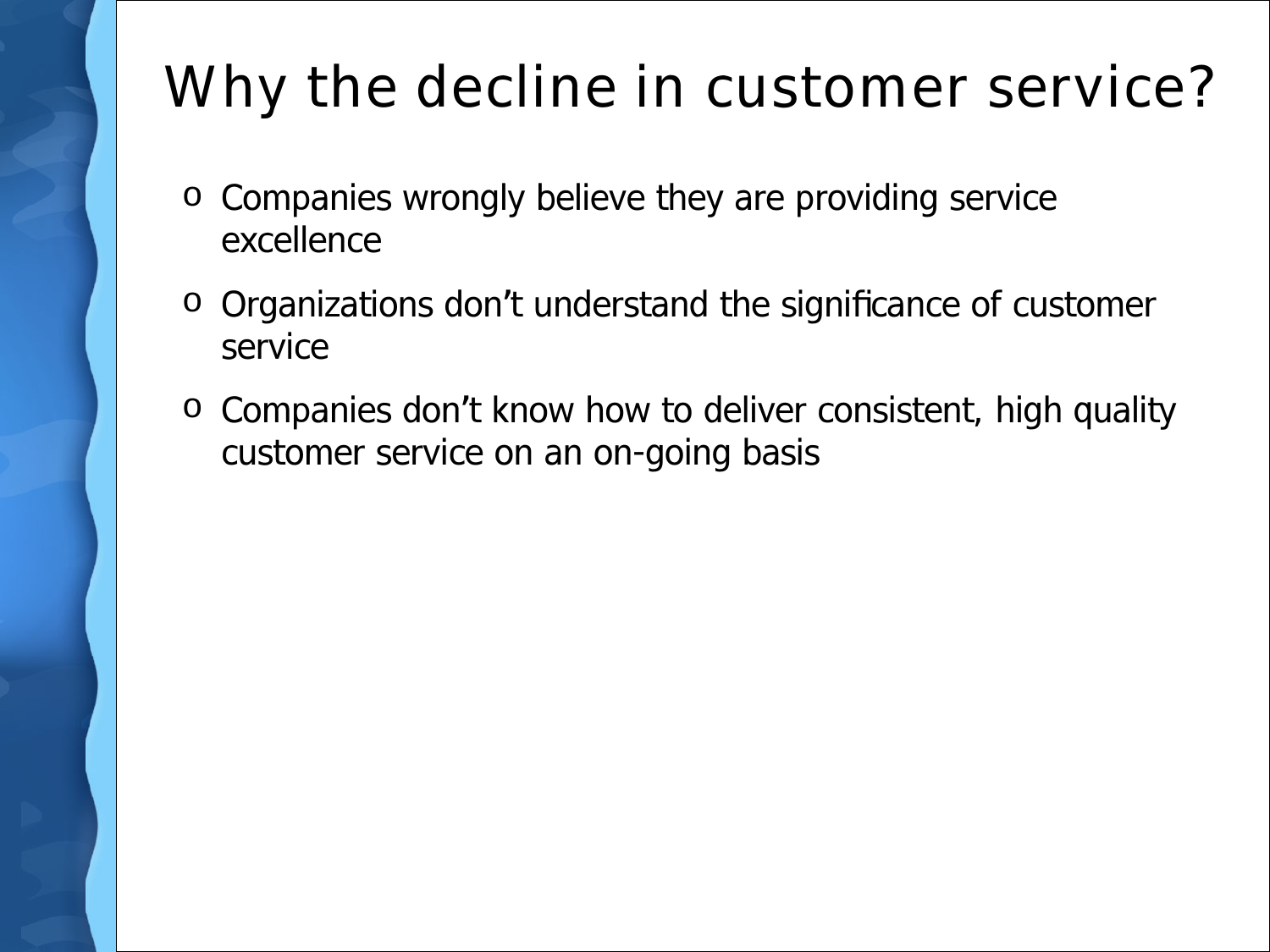

# Why the decline in customer service?
Companies wrongly believe they are providing service excellence
Organizations don’t understand the significance of customer service
Companies don’t know how to deliver consistent, high quality customer service on an on-going basis